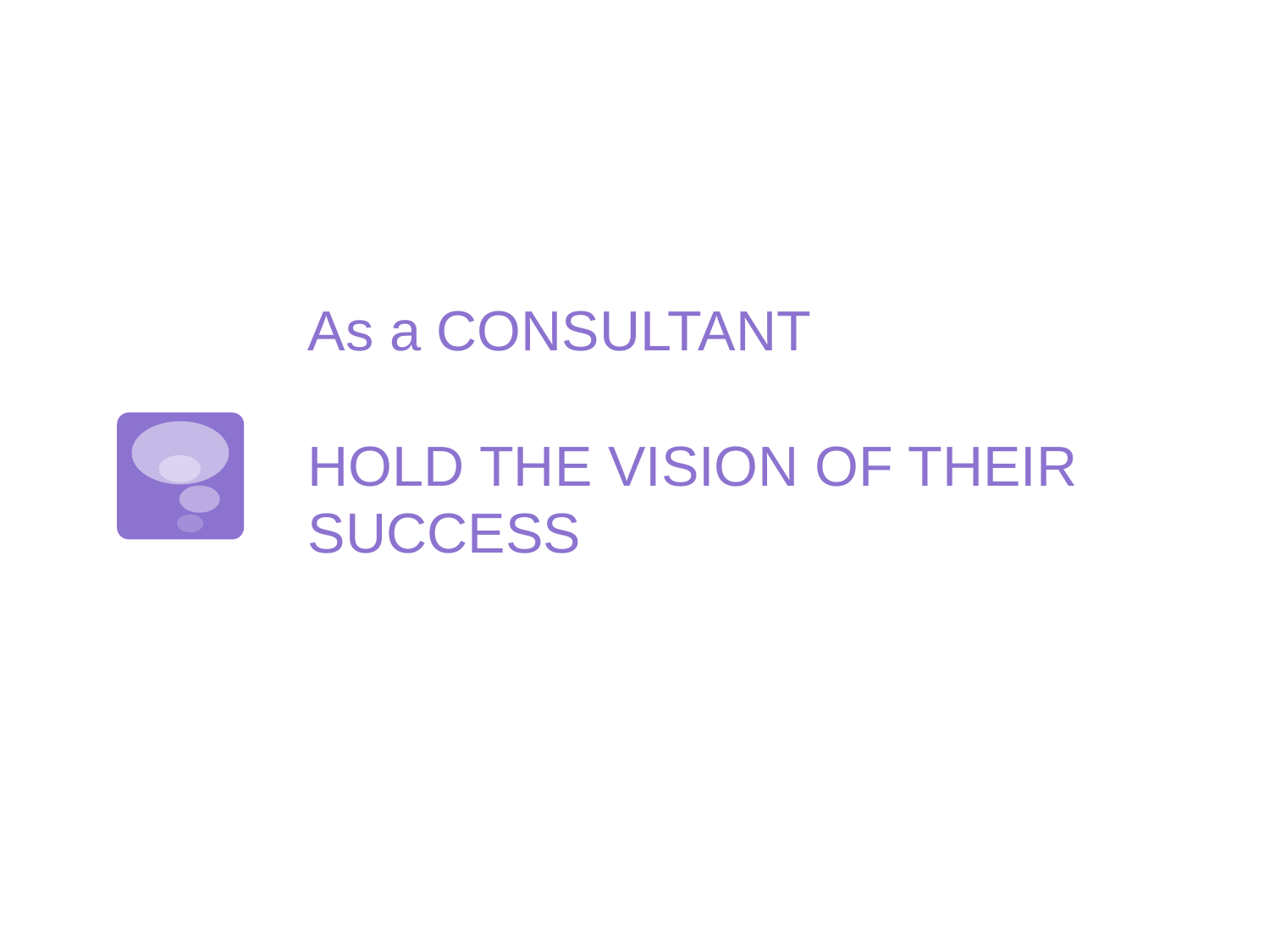

# As a CONSULTANT HOLD THE VISION OF THEIR SUCCESS